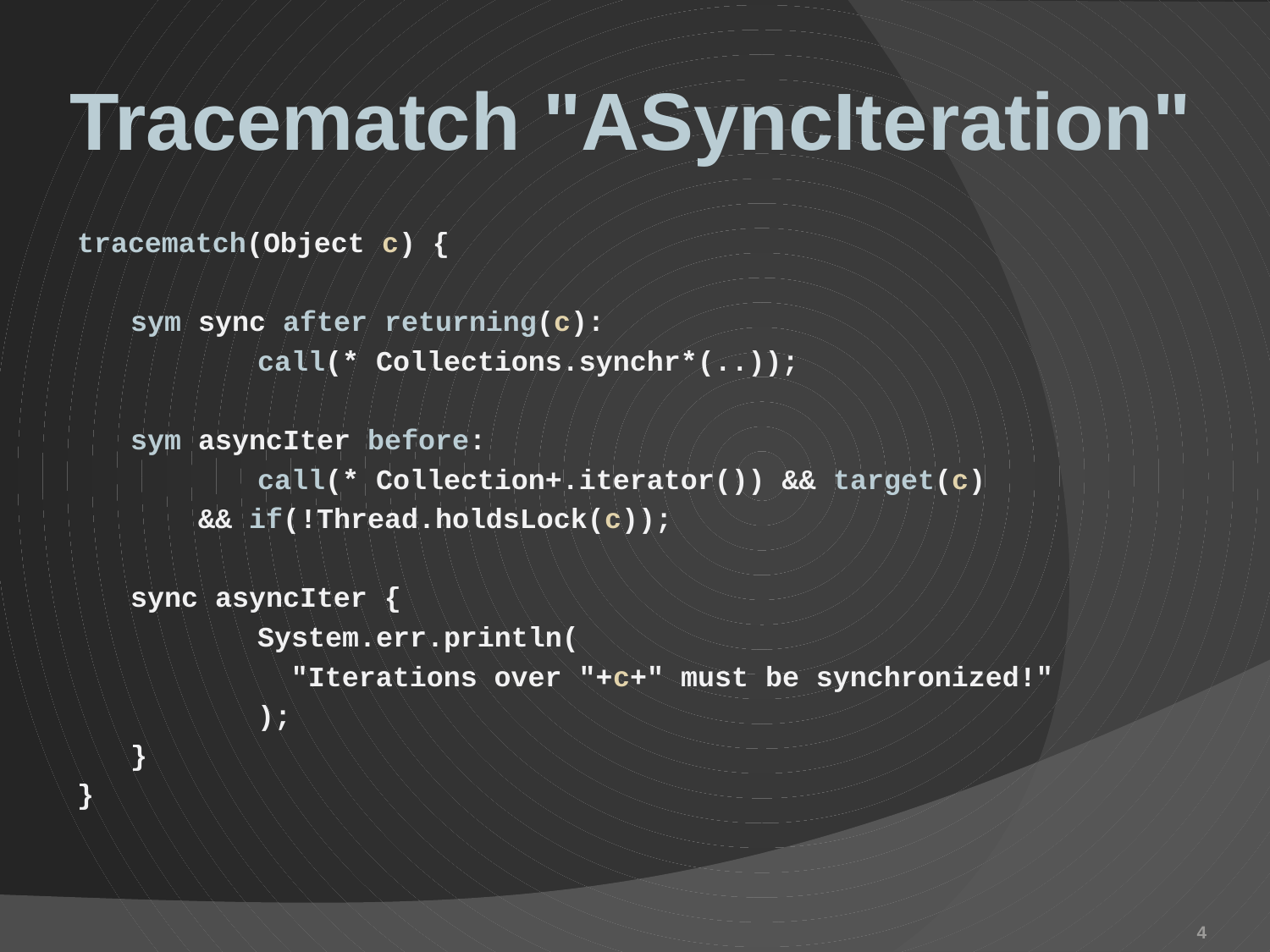

# Tracematch "ASyncIteration"
tracematch(Object c) {

	sym sync after returning(c):
		call(* Collections.synchr*(..));

	sym asyncIter before:
		call(* Collection+.iterator()) && target(c)
	    && if(!Thread.holdsLock(c));

	sync asyncIter {
		System.err.println(
		  "Iterations over "+c+" must be synchronized!"
		);
	}
}
4